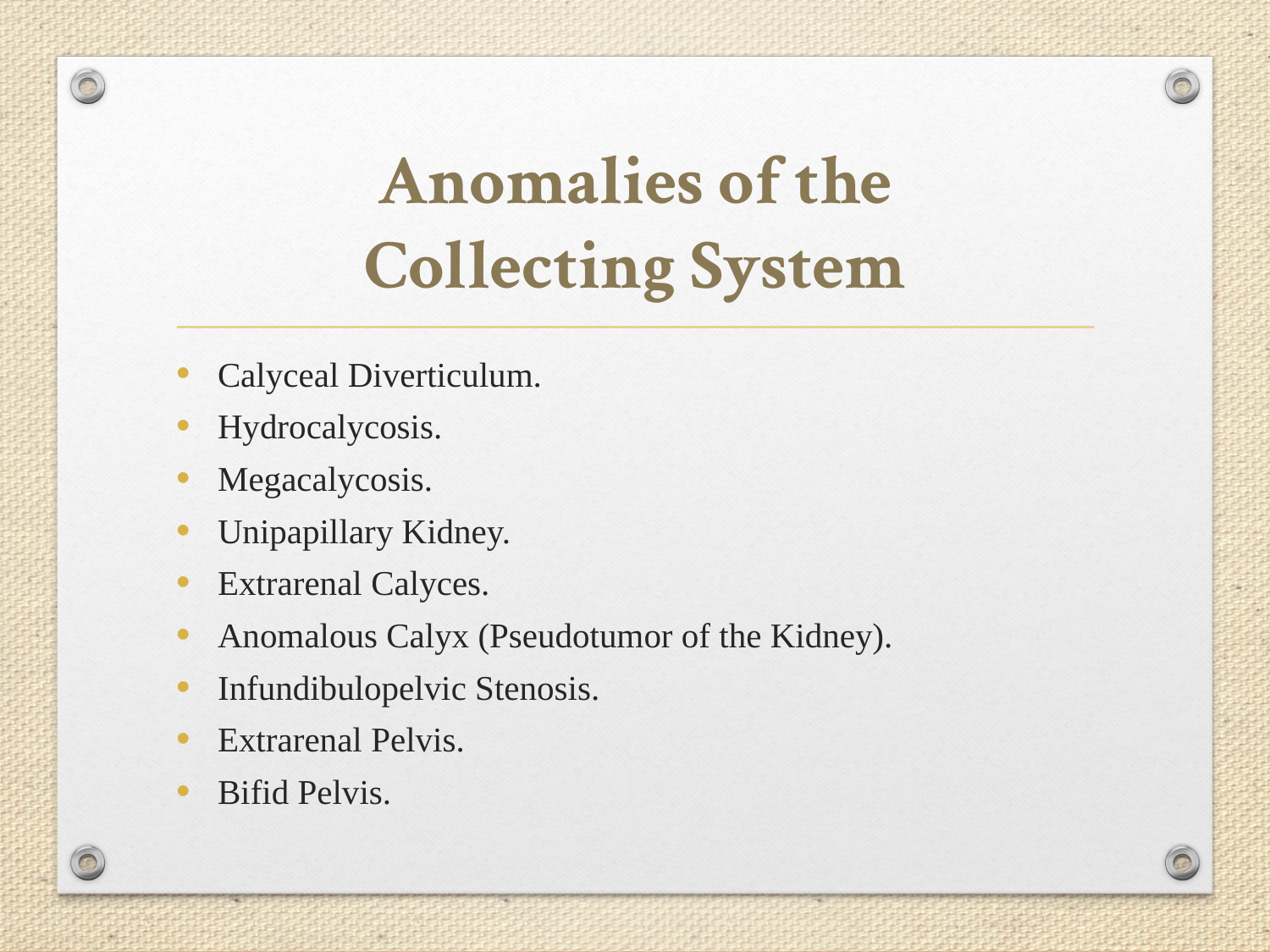

# Anomalies of the Collecting System
Calyceal Diverticulum.
Hydrocalycosis.
Megacalycosis.
Unipapillary Kidney.
Extrarenal Calyces.
Anomalous Calyx (Pseudotumor of the Kidney).
Infundibulopelvic Stenosis.
Extrarenal Pelvis.
Bifid Pelvis.